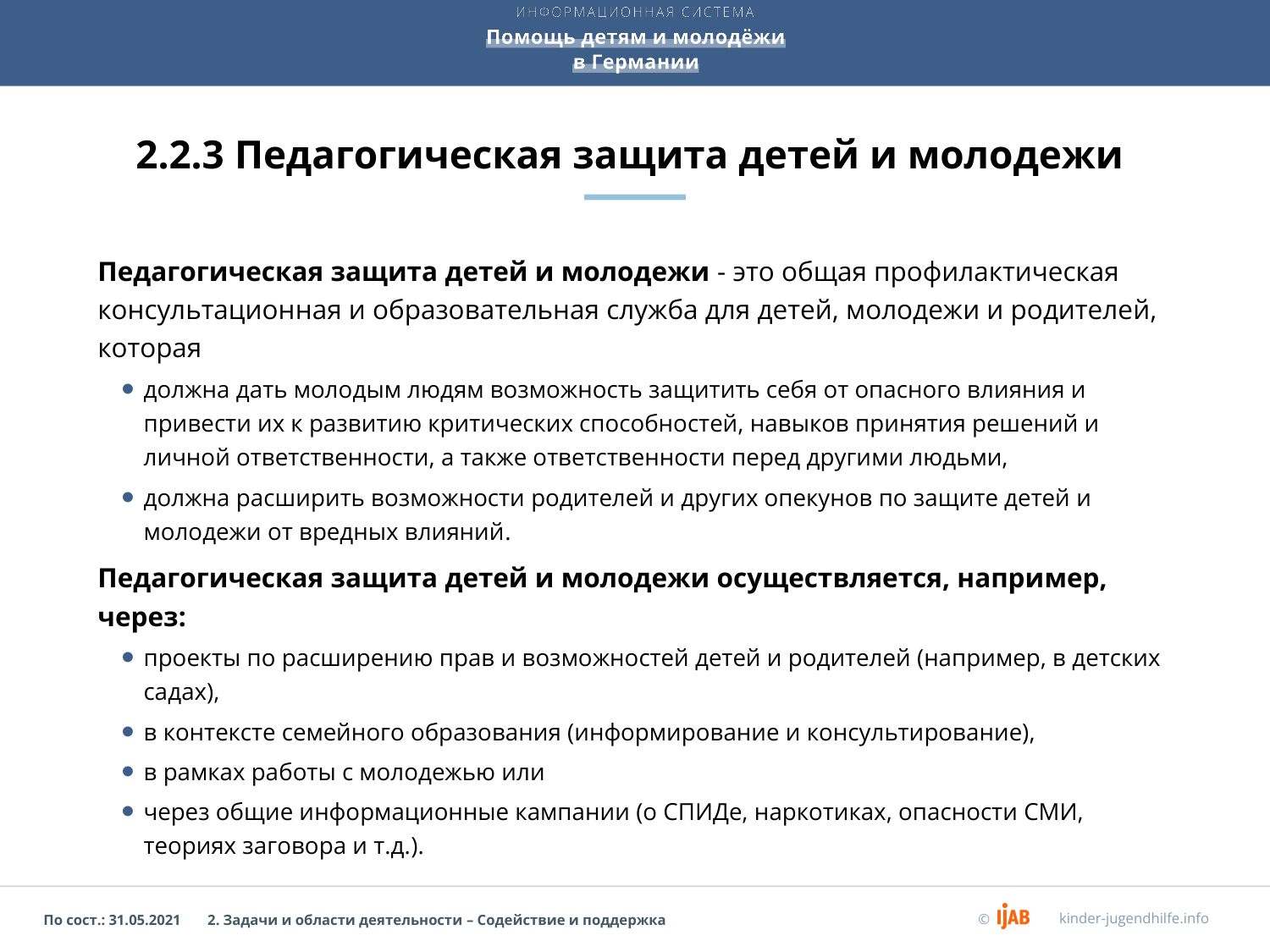

# 2.2.3 Педагогическая защита детей и молодежи
Педагогическая защита детей и молодежи - это общая профилактическая консультационная и образовательная служба для детей, молодежи и родителей, которая
должна дать молодым людям возможность защитить себя от опасного влияния и привести их к развитию критических способностей, навыков принятия решений и личной ответственности, а также ответственности перед другими людьми,
должна расширить возможности родителей и других опекунов по защите детей и молодежи от вредных влияний.
Педагогическая защита детей и молодежи осуществляется, например, через:
проекты по расширению прав и возможностей детей и родителей (например, в детских садах),
в контексте семейного образования (информирование и консультирование),
в рамках работы с молодежью или
через общие информационные кампании (о СПИДе, наркотиках, опасности СМИ, теориях заговора и т.д.).
2. Задачи и области деятельности – Содействие и поддержка